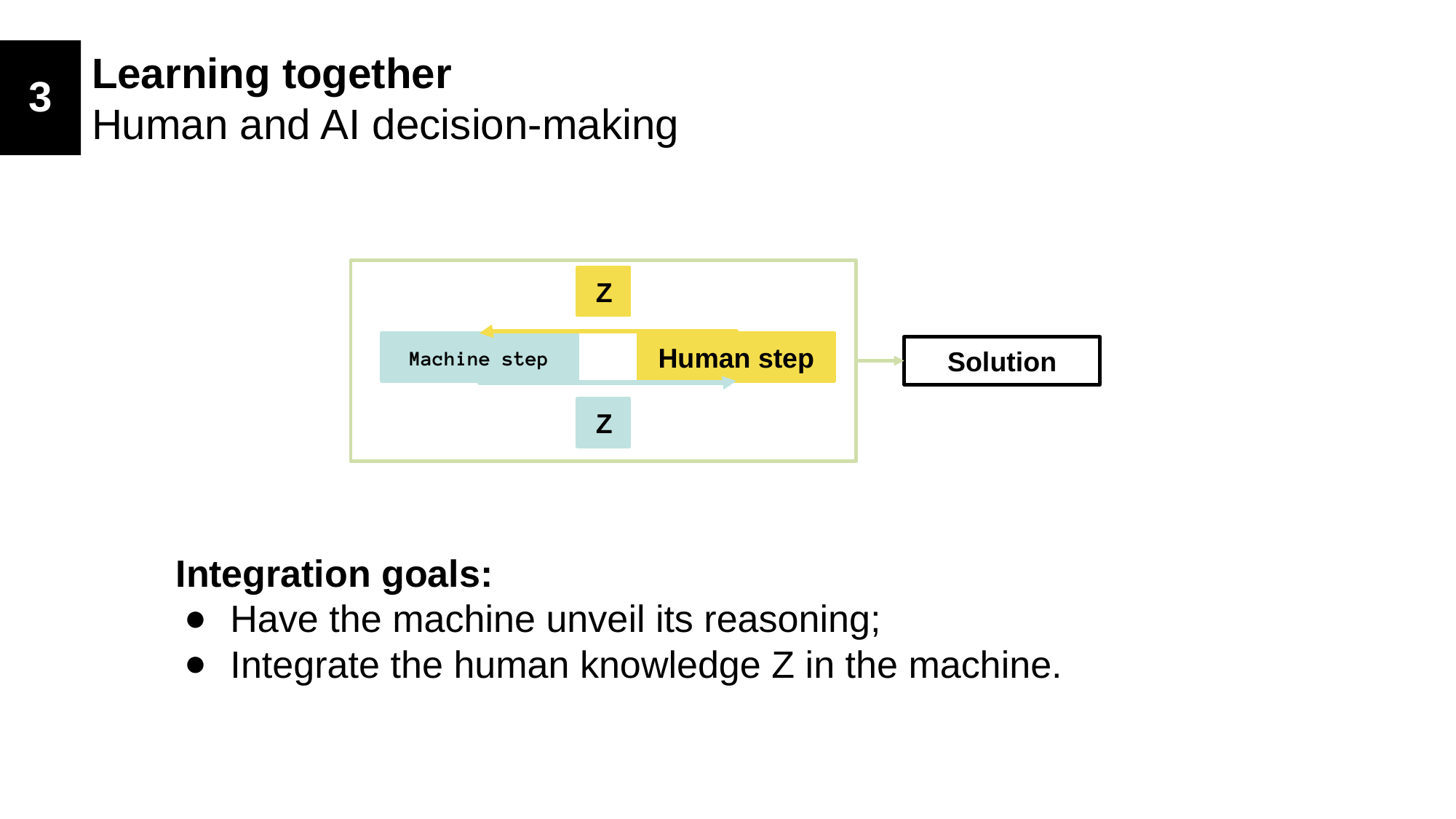

3
Learning together
Human and AI decision-making

 Z
Machine step
Human step
Solution
 Z
Integration goals:
Have the machine unveil its reasoning;
Integrate the human knowledge Z in the machine.